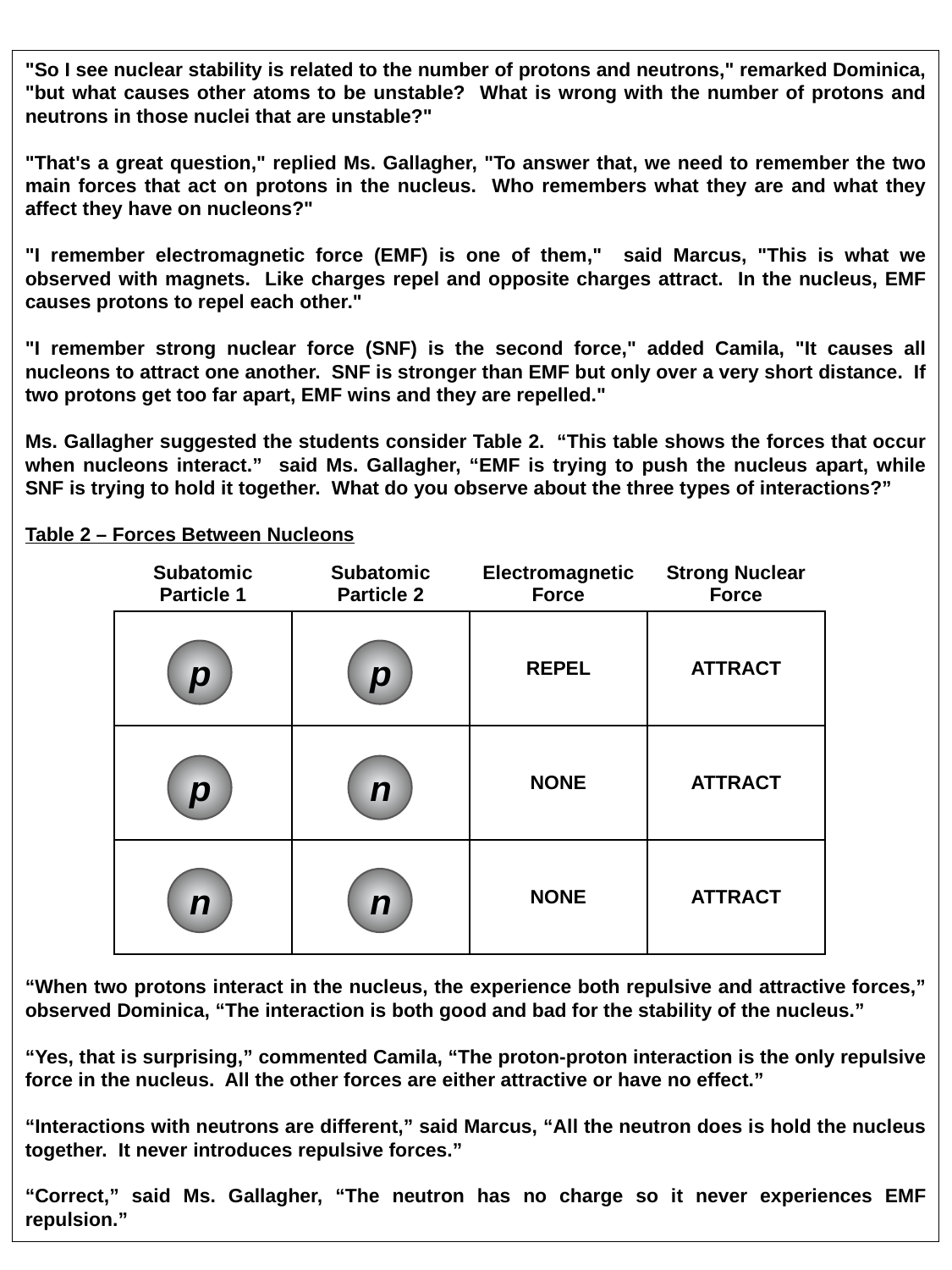

"So I see nuclear stability is related to the number of protons and neutrons," remarked Dominica, "but what causes other atoms to be unstable?  What is wrong with the number of protons and neutrons in those nuclei that are unstable?"

"That's a great question," replied Ms. Gallagher, "To answer that, we need to remember the two main forces that act on protons in the nucleus.  Who remembers what they are and what they affect they have on nucleons?"

"I remember electromagnetic force (EMF) is one of them,"  said Marcus, "This is what we observed with magnets.  Like charges repel and opposite charges attract.  In the nucleus, EMF causes protons to repel each other."

"I remember strong nuclear force (SNF) is the second force," added Camila, "It causes all nucleons to attract one another.  SNF is stronger than EMF but only over a very short distance.  If two protons get too far apart, EMF wins and they are repelled."

Ms. Gallagher suggested the students consider Table 2.  “This table shows the forces that occur when nucleons interact.”  said Ms. Gallagher, “EMF is trying to push the nucleus apart, while SNF is trying to hold it together.  What do you observe about the three types of interactions?”

Table 2 – Forces Between Nucleons

“When two protons interact in the nucleus, the experience both repulsive and attractive forces,” observed Dominica, “The interaction is both good and bad for the stability of the nucleus.”

“Yes, that is surprising,” commented Camila, “The proton-proton interaction is the only repulsive force in the nucleus.  All the other forces are either attractive or have no effect.”

“Interactions with neutrons are different,” said Marcus, “All the neutron does is hold the nucleus together.  It never introduces repulsive forces.”

“Correct,” said Ms. Gallagher, “The neutron has no charge so it never experiences EMF repulsion.”

| Subatomic Particle 1 | Subatomic Particle 2 | Electromagnetic Force | Strong Nuclear Force |
| --- | --- | --- | --- |
|  |  | REPEL | ATTRACT |
|  |  | NONE | ATTRACT |
|  |  | NONE | ATTRACT |
p
p
p
n
n
n